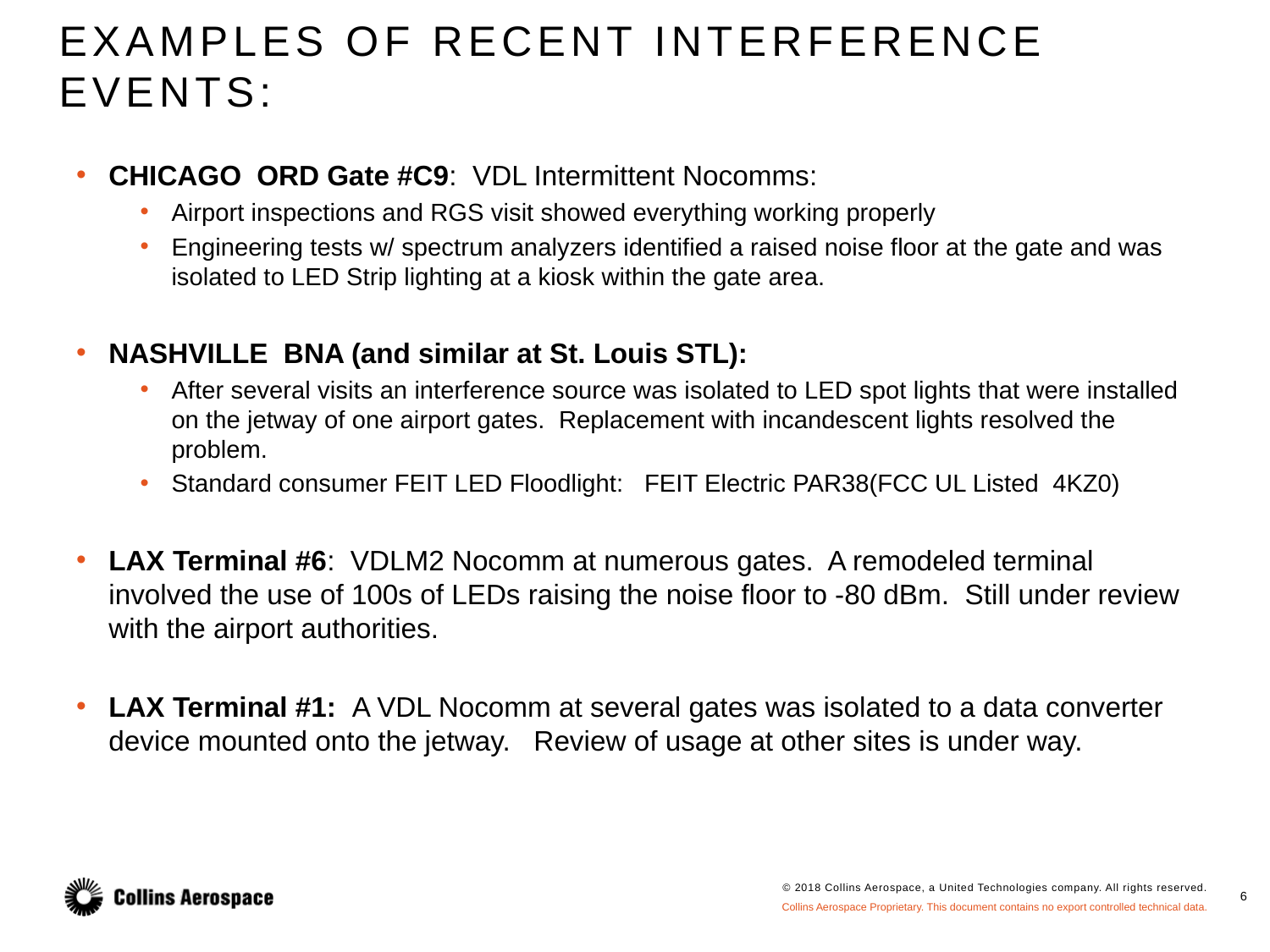

# Examples of recent interference events:
CHICAGO  ORD Gate #C9:  VDL Intermittent Nocomms:
Airport inspections and RGS visit showed everything working properly
Engineering tests w/ spectrum analyzers identified a raised noise floor at the gate and was isolated to LED Strip lighting at a kiosk within the gate area.

NASHVILLE  BNA (and similar at St. Louis STL):
After several visits an interference source was isolated to LED spot lights that were installed on the jetway of one airport gates.  Replacement with incandescent lights resolved the problem.
Standard consumer FEIT LED Floodlight:   FEIT Electric PAR38(FCC UL Listed  4KZ0)

LAX Terminal #6:  VDLM2 Nocomm at numerous gates.  A remodeled terminal involved the use of 100s of LEDs raising the noise floor to -80 dBm.  Still under review with the airport authorities.

LAX Terminal #1:  A VDL Nocomm at several gates was isolated to a data converter device mounted onto the jetway.   Review of usage at other sites is under way.

6
Collins Aerospace Proprietary. This document contains no export controlled technical data.